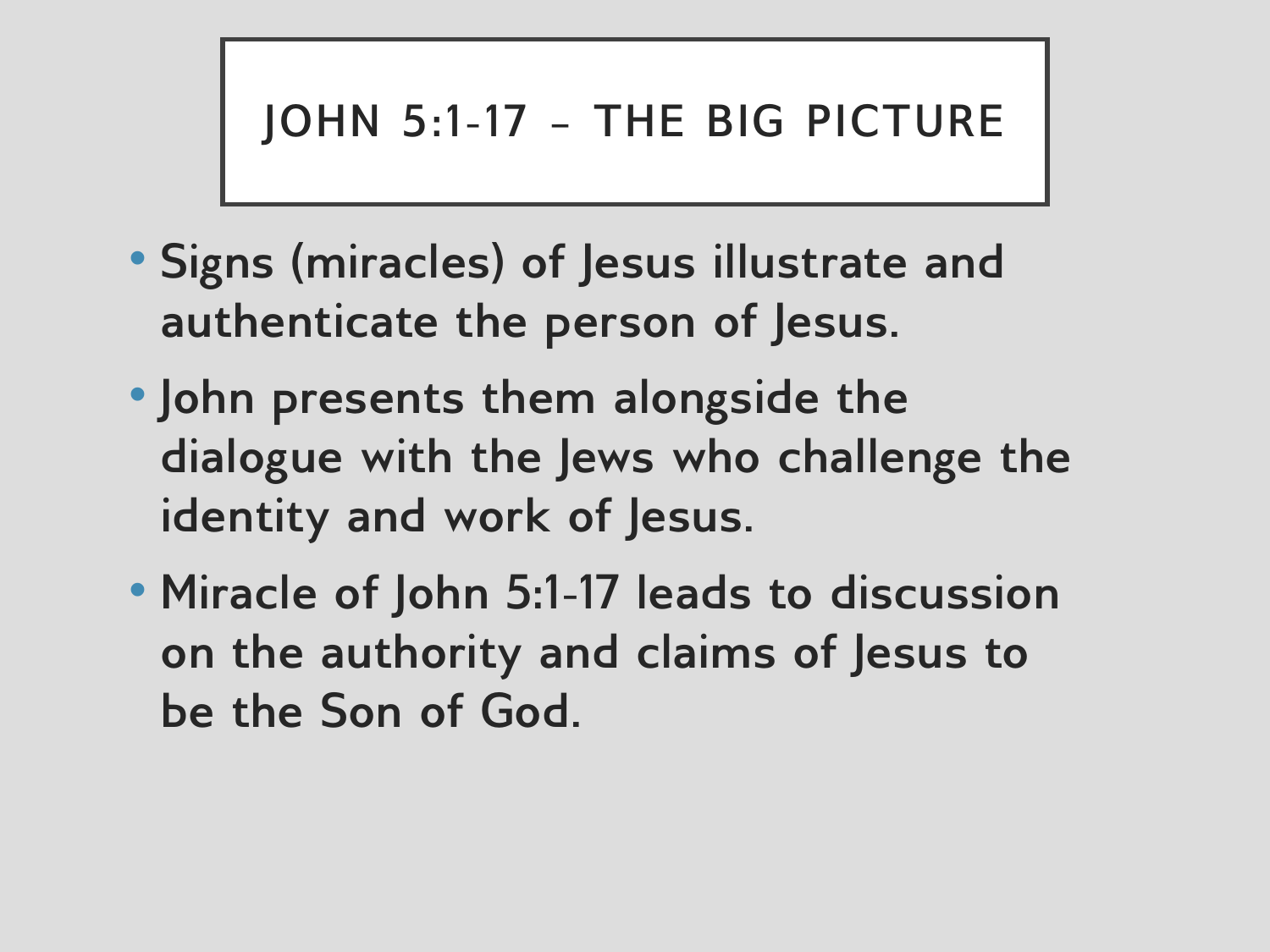

# John 5:1-17 – THE BIG PICTURE
Signs (miracles) of Jesus illustrate and authenticate the person of Jesus.
John presents them alongside the dialogue with the Jews who challenge the identity and work of Jesus.
Miracle of John 5:1-17 leads to discussion on the authority and claims of Jesus to be the Son of God.